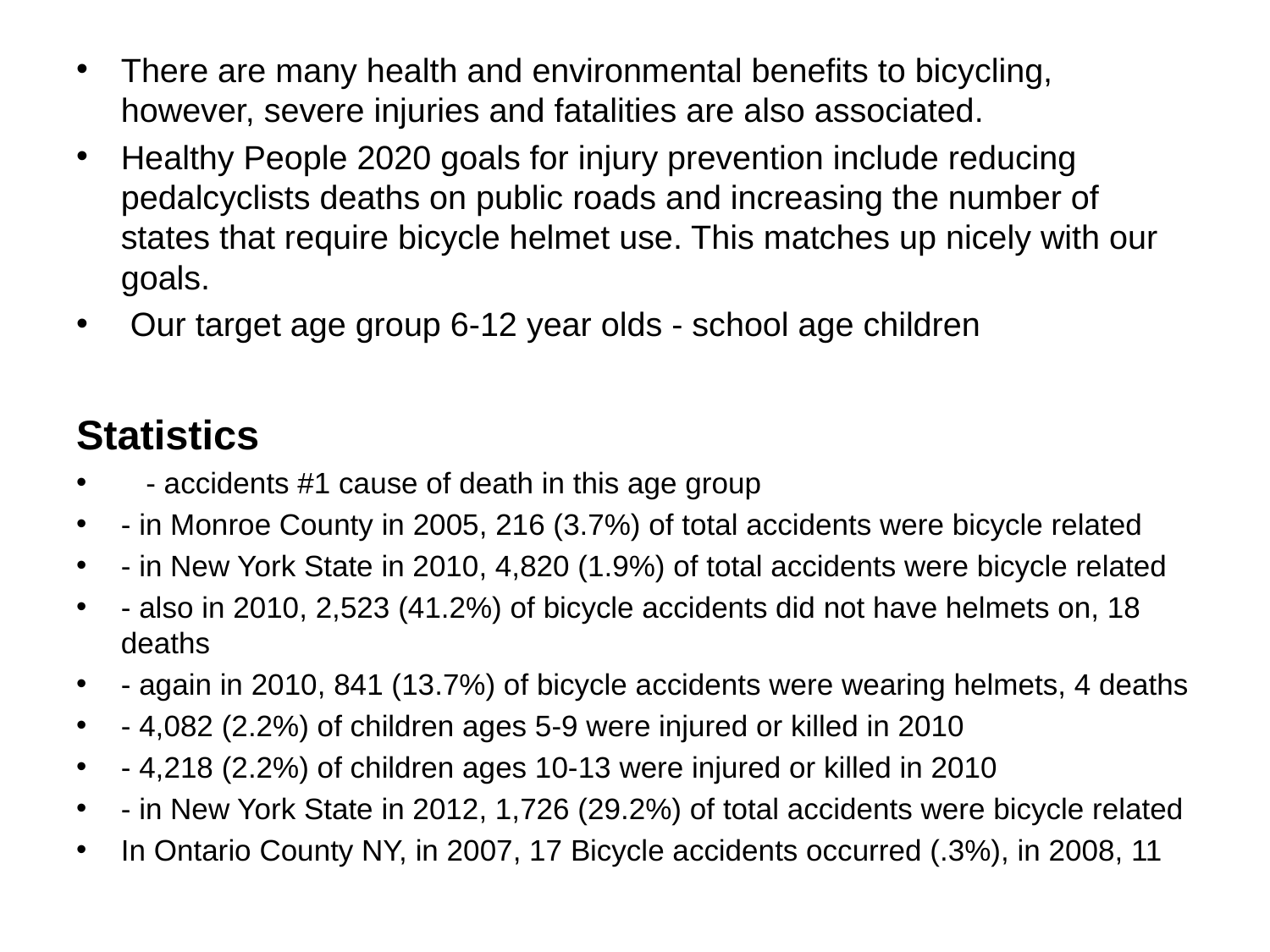

There are many health and environmental benefits to bicycling, however, severe injuries and fatalities are also associated.
Healthy People 2020 goals for injury prevention include reducing pedalcyclists deaths on public roads and increasing the number of states that require bicycle helmet use. This matches up nicely with our goals.
 Our target age group 6-12 year olds - school age children

Statistics
   - accidents #1 cause of death in this age group
	- in Monroe County in 2005, 216 (3.7%) of total accidents were bicycle related
	- in New York State in 2010, 4,820 (1.9%) of total accidents were bicycle related
	- also in 2010, 2,523 (41.2%) of bicycle accidents did not have helmets on, 18 	deaths
	- again in 2010, 841 (13.7%) of bicycle accidents were wearing helmets, 4 deaths
	- 4,082 (2.2%) of children ages 5-9 were injured or killed in 2010
	- 4,218 (2.2%) of children ages 10-13 were injured or killed in 2010
	- in New York State in 2012, 1,726 (29.2%) of total accidents were bicycle related
In Ontario County NY, in 2007, 17 Bicycle accidents occurred (.3%), in 2008, 11